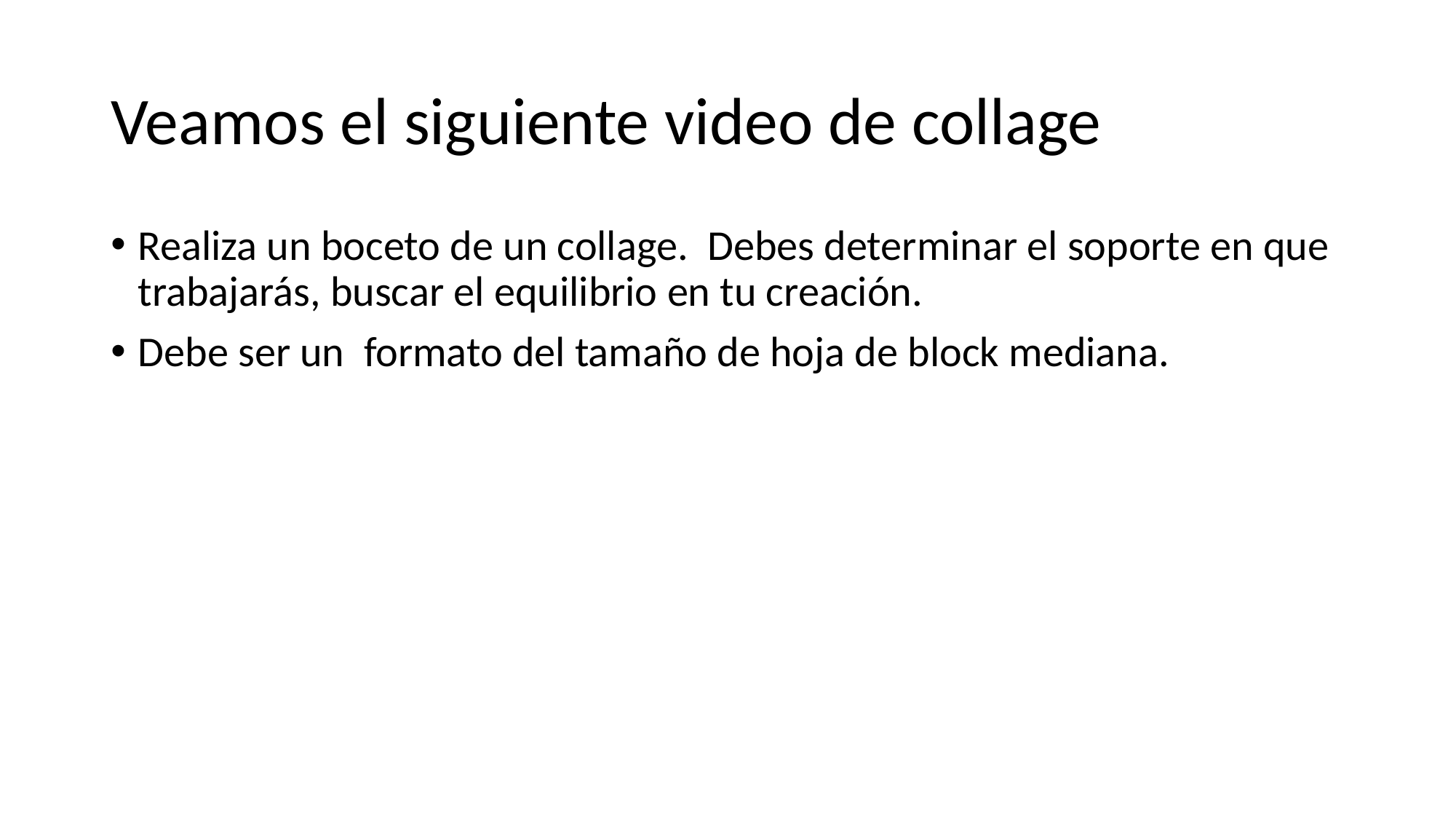

# Veamos el siguiente video de collage
Realiza un boceto de un collage.  Debes determinar el soporte en que trabajarás, buscar el equilibrio en tu creación.
Debe ser un  formato del tamaño de hoja de block mediana.